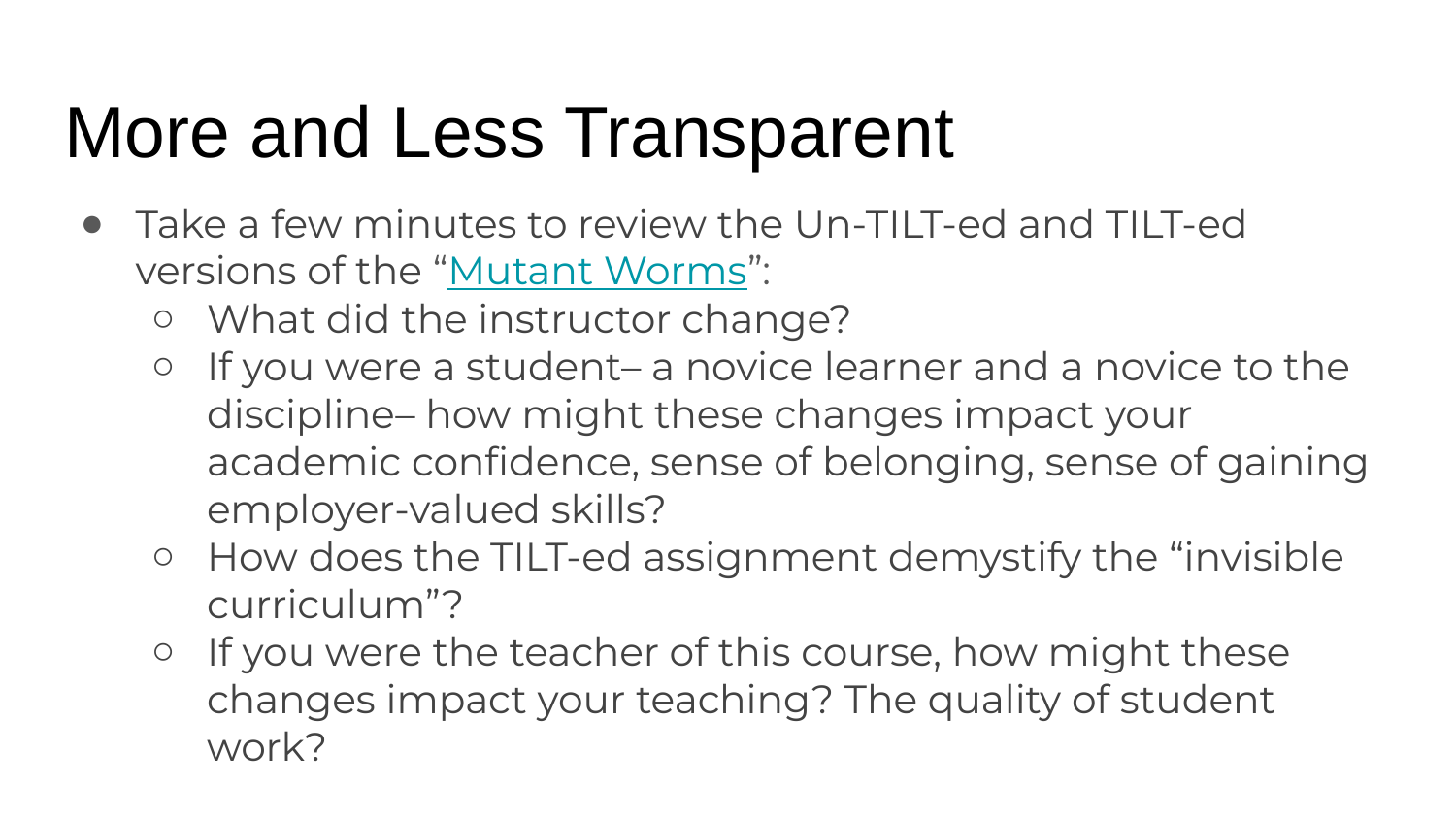

# More and Less Transparent
Take a few minutes to review the Un-TILT-ed and TILT-ed versions of the “Mutant Worms”:
What did the instructor change?
If you were a student– a novice learner and a novice to the discipline– how might these changes impact your academic confidence, sense of belonging, sense of gaining employer-valued skills?
How does the TILT-ed assignment demystify the “invisible curriculum”?
If you were the teacher of this course, how might these changes impact your teaching? The quality of student work?